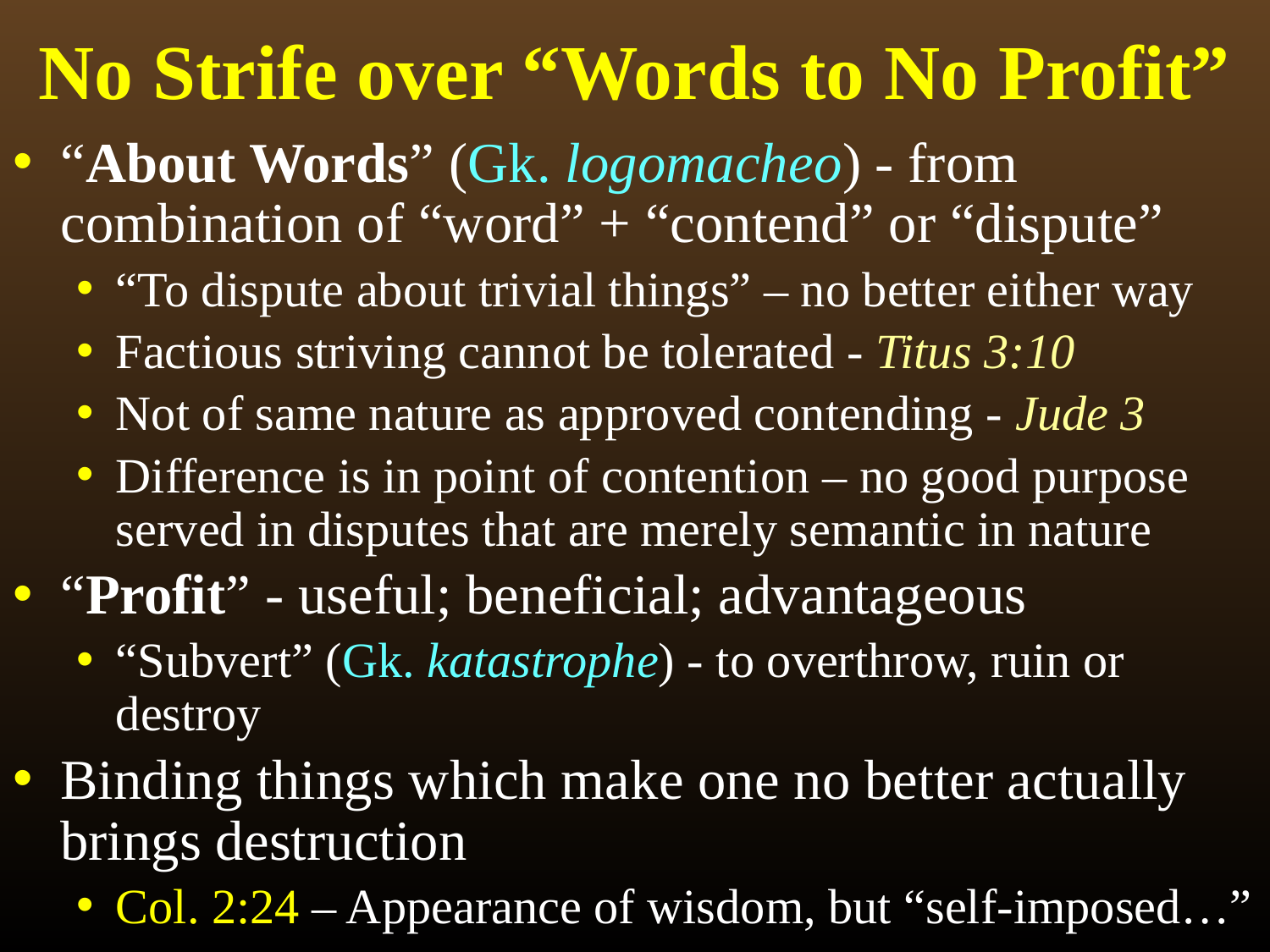

# No Strife over “Words to No Profit”
“About Words” (Gk. logomacheo) - from combination of “word” + “contend” or “dispute”
“To dispute about trivial things” – no better either way
Factious striving cannot be tolerated - Titus 3:10
Not of same nature as approved contending - Jude 3
Difference is in point of contention – no good purpose served in disputes that are merely semantic in nature
“Profit” - useful; beneficial; advantageous
“Subvert” (Gk. katastrophe) - to overthrow, ruin or destroy
Binding things which make one no better actually brings destruction
Col. 2:24 – Appearance of wisdom, but “self-imposed…”